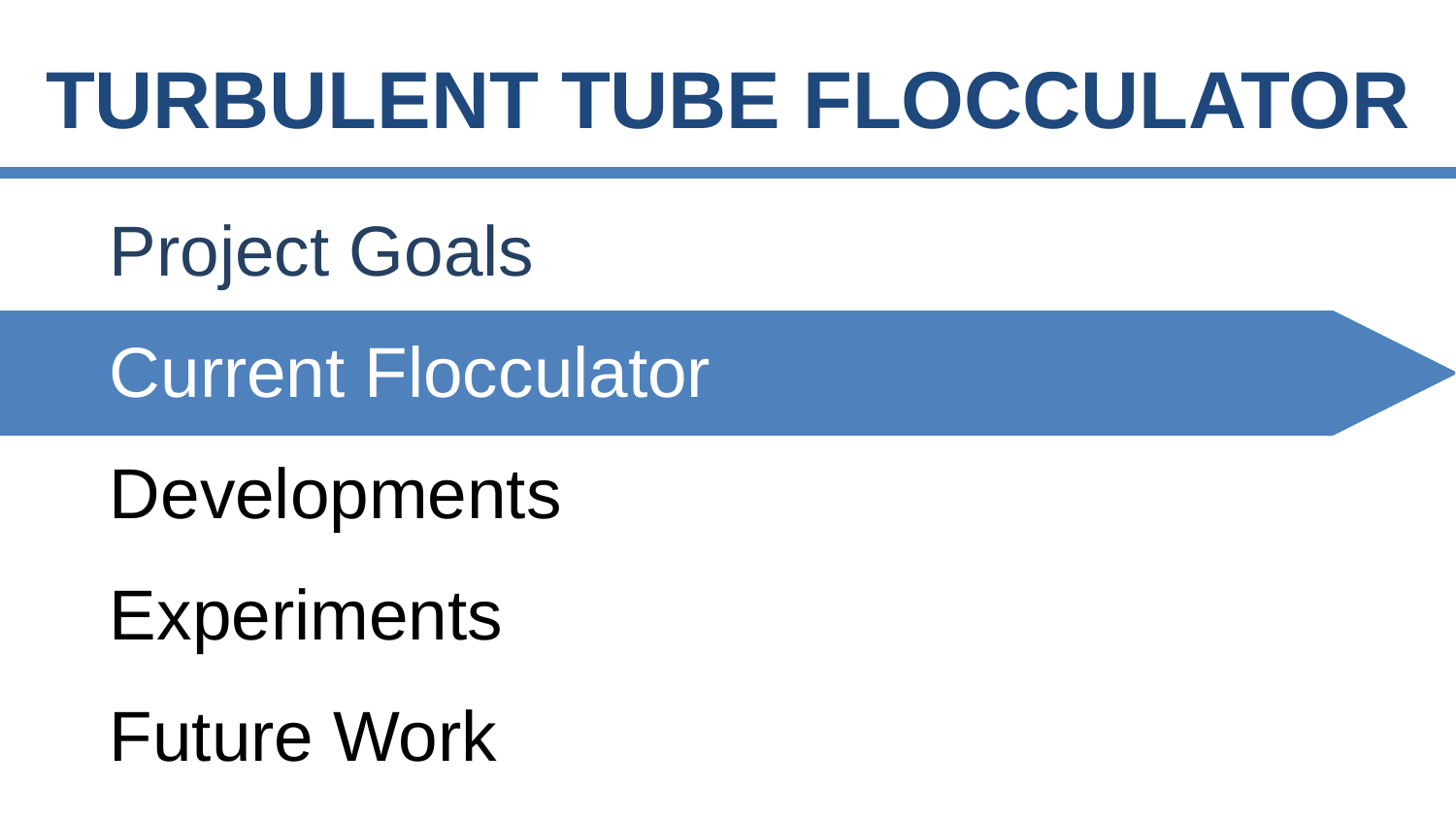

# Turbulent Tube Flocculator
Project Goals

Current Flocculator
Developments
Experiments
Future Work